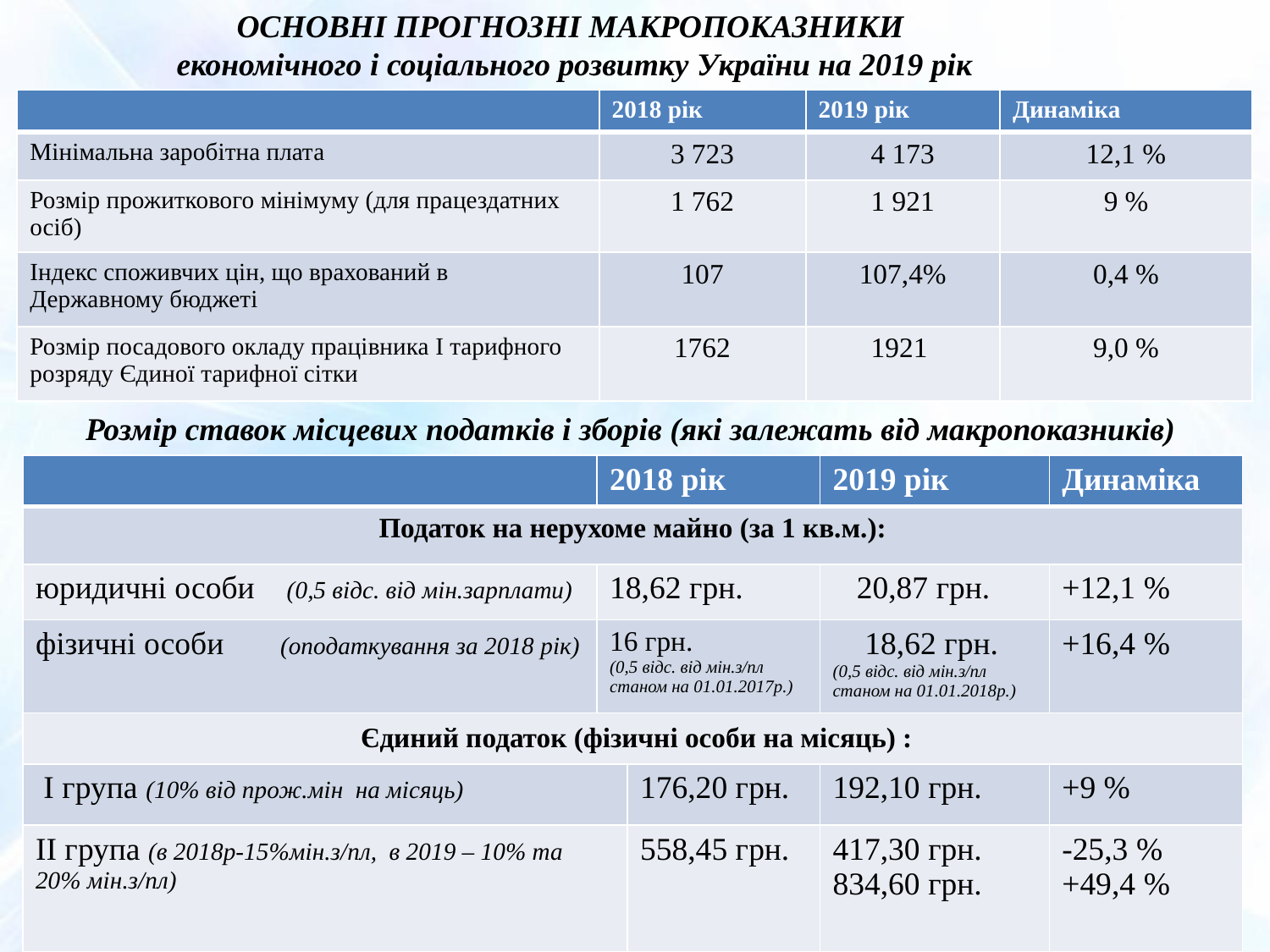

ОСНОВНІ ПРОГНОЗНІ МАКРОПОКАЗНИКИ 
економічного і соціального розвитку України на 2019 рік
|  | 2018 рік | 2019 рік | Динаміка |
| --- | --- | --- | --- |
| Мінімальна заробітна плата | 3 723 | 4 173 | 12,1 % |
| Розмір прожиткового мінімуму (для працездатних осіб) | 1 762 | 1 921 | 9 % |
| Індекс споживчих цін, що врахований в Державному бюджеті | 107 | 107,4% | 0,4 % |
| Розмір посадового окладу працівника I тарифного розряду Єдиної тарифної сітки | 1762 | 1921 | 9,0 % |
Розмір ставок місцевих податків і зборів (які залежать від макропоказників)
|  | 2018 рік |  | 2019 рік | Динаміка |
| --- | --- | --- | --- | --- |
| Податок на нерухоме майно (за 1 кв.м.): |  |  |  |  |
| юридичні особи (0,5 відс. від мін.зарплати) | 18,62 грн. |  | 20,87 грн. | +12,1 % |
| фізичні особи (оподаткування за 2018 рік) | 16 грн. (0,5 відс. від мін.з/пл станом на 01.01.2017р.) |  | 18,62 грн. (0,5 відс. від мін.з/пл станом на 01.01.2018р.) | +16,4 % |
| Єдиний податок (фізичні особи на місяць) : |  |  |  |  |
| І група (10% від прож.мін на місяць) |  | 176,20 грн. | 192,10 грн. | +9 % |
| ІІ група (в 2018р-15%мін.з/пл, в 2019 – 10% та 20% мін.з/пл) |  | 558,45 грн. | 417,30 грн. 834,60 грн. | -25,3 % +49,4 % |